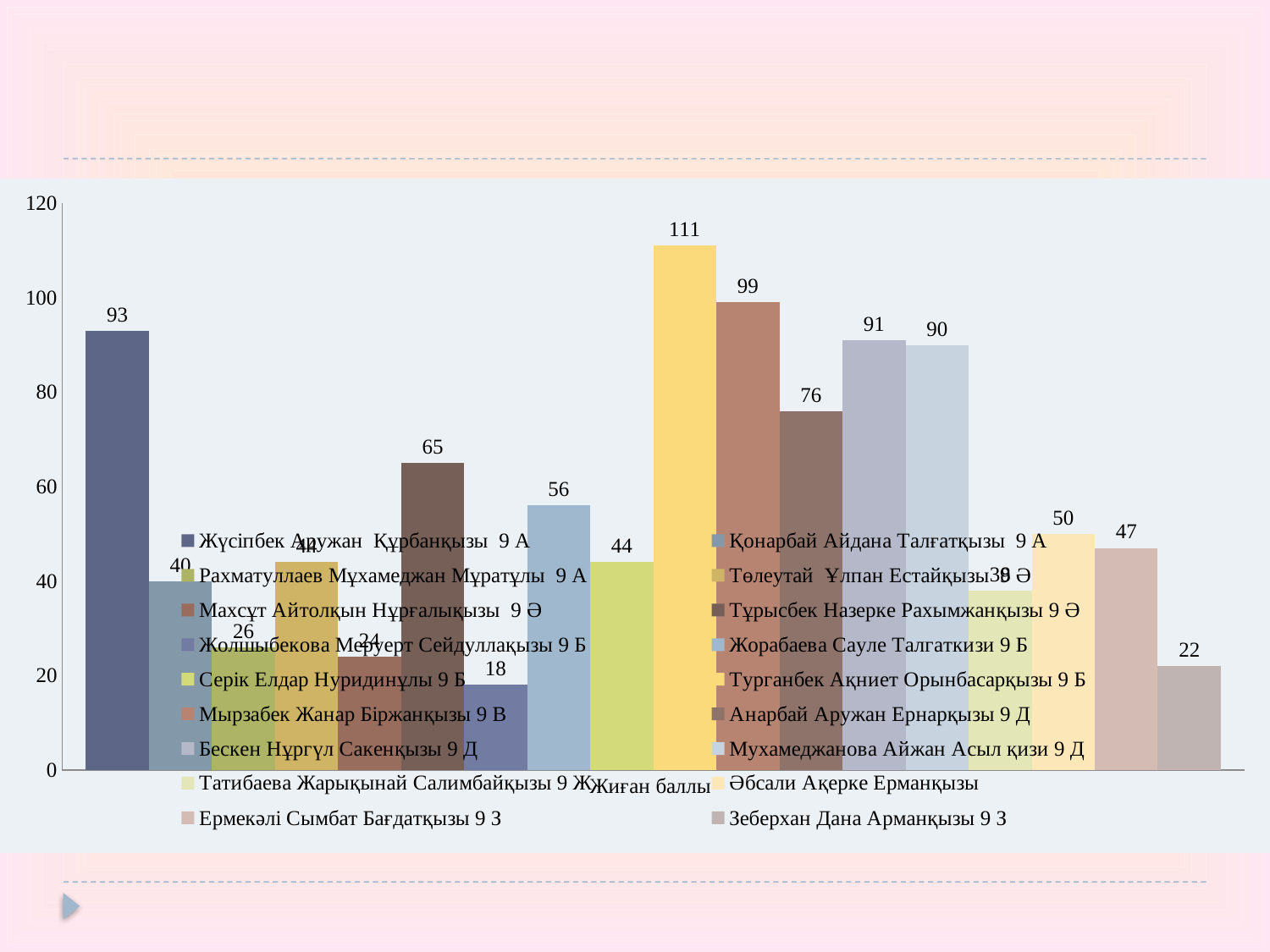

### Chart

| Category | Жүсіпбек Аружан  Құрбанқызы  9 А | Қонарбай Айдана Талғатқызы  9 А | Рахматуллаев Мұхамеджан Мұратұлы  9 А | Төлеутай  Ұлпан Естайқызы  9 Ә | Махсұт Айтолқын Нұрғалықызы  9 Ә | Тұрысбек Назерке Рахымжанқызы 9 Ә | Жолшыбекова Меруерт Сейдуллақызы 9 Б | Жорабаева Сауле Талгаткизи 9 Б | Серік Елдар Нуридинұлы 9 Б | Турганбек Ақниет Орынбасарқызы 9 Б | Мырзабек Жанар Біржанқызы 9 В | Анарбай Аружан Ернарқызы 9 Д | Бескен Нұргүл Сакенқызы 9 Д | Мухамеджанова Айжан Асыл қизи 9 Д | Татибаева Жарықынай Салимбайқызы 9 Ж | Әбсали Ақерке Ерманқызы | Ермекәлі Сымбат Бағдатқызы 9 З | Зеберхан Дана Арманқызы 9 З |
|---|---|---|---|---|---|---|---|---|---|---|---|---|---|---|---|---|---|---|
| Жиған баллы  | 93.0 | 40.0 | 26.0 | 44.0 | 24.0 | 65.0 | 18.0 | 56.0 | 44.0 | 111.0 | 99.0 | 76.0 | 91.0 | 90.0 | 38.0 | 50.0 | 47.0 | 22.0 |